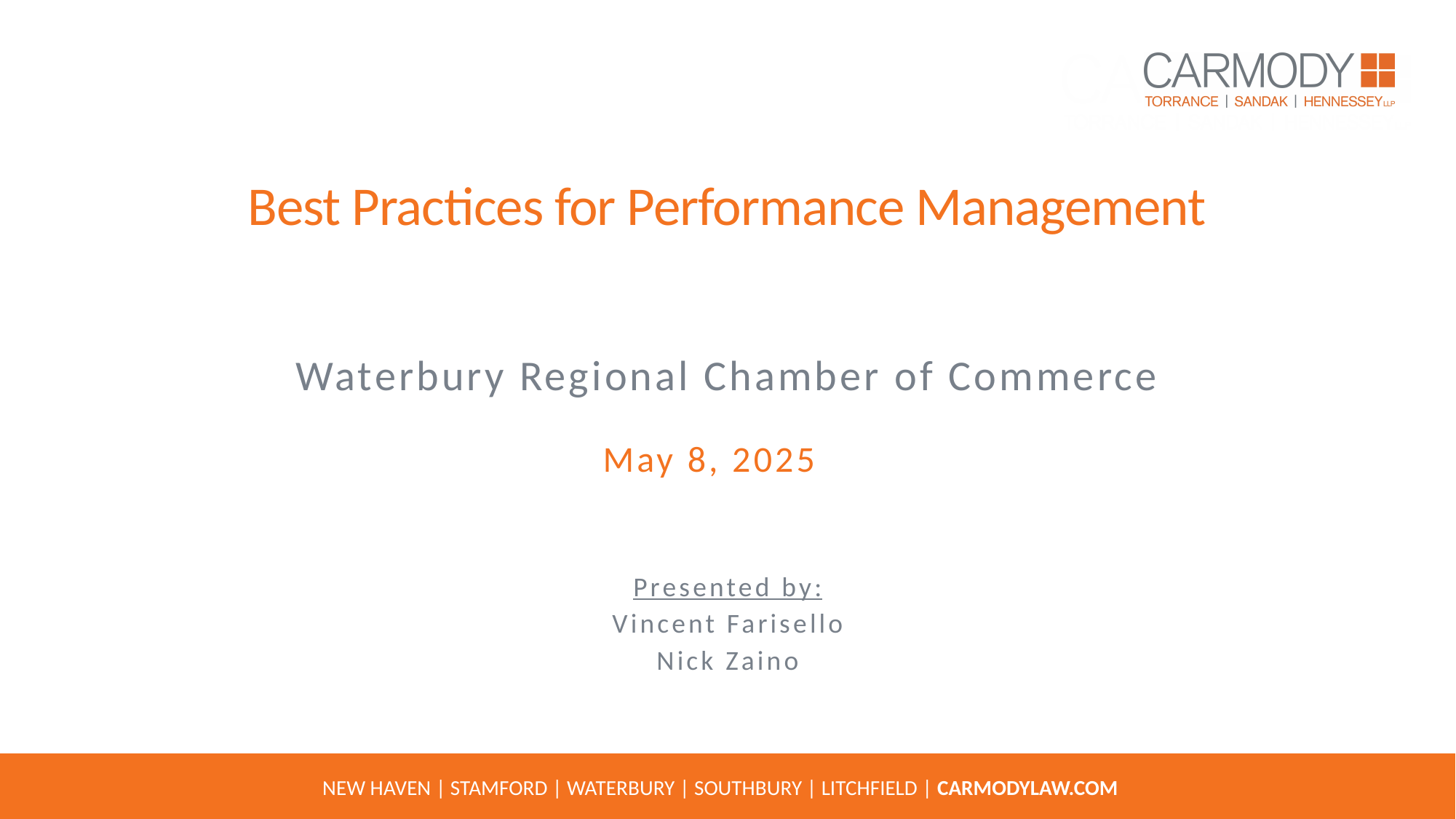

# Best Practices for Performance Management
Waterbury Regional Chamber of Commerce
May 8, 2025

Presented by:
Vincent Farisello
Nick Zaino